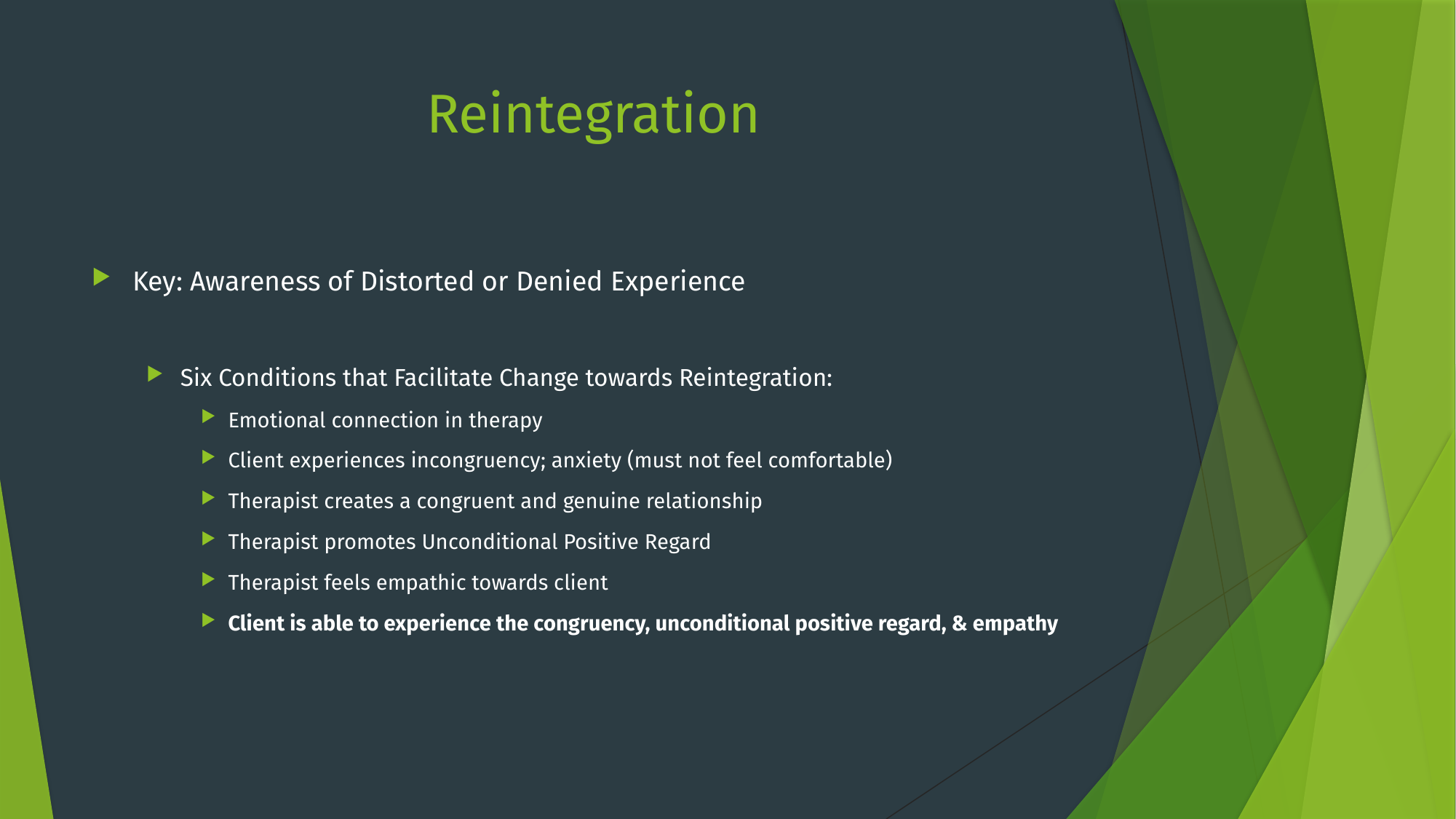

# Reintegration
Key: Awareness of Distorted or Denied Experience

Six Conditions that Facilitate Change towards Reintegration:
Emotional connection in therapy
Client experiences incongruency; anxiety (must not feel comfortable)
Therapist creates a congruent and genuine relationship
Therapist promotes Unconditional Positive Regard
Therapist feels empathic towards client
Client is able to experience the congruency, unconditional positive regard, & empathy